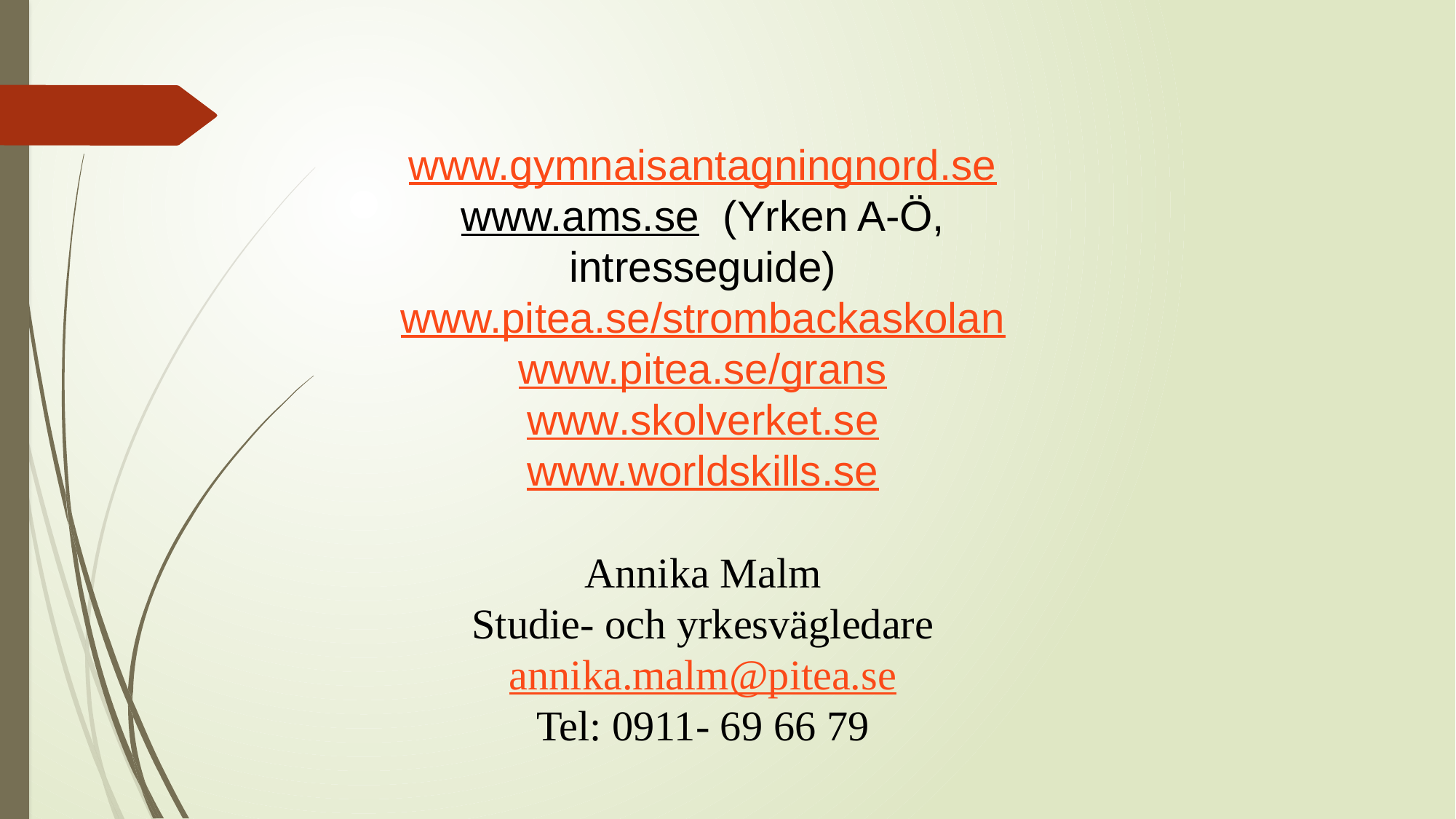

www.gymnaisantagningnord.se
www.ams.se  (Yrken A-Ö, intresseguide)
www.pitea.se/strombackaskolan
www.pitea.se/grans
www.skolverket.se
www.worldskills.se

Annika Malm
Studie- och yrkesvägledare
annika.malm@pitea.se
Tel: 0911- 69 66 79